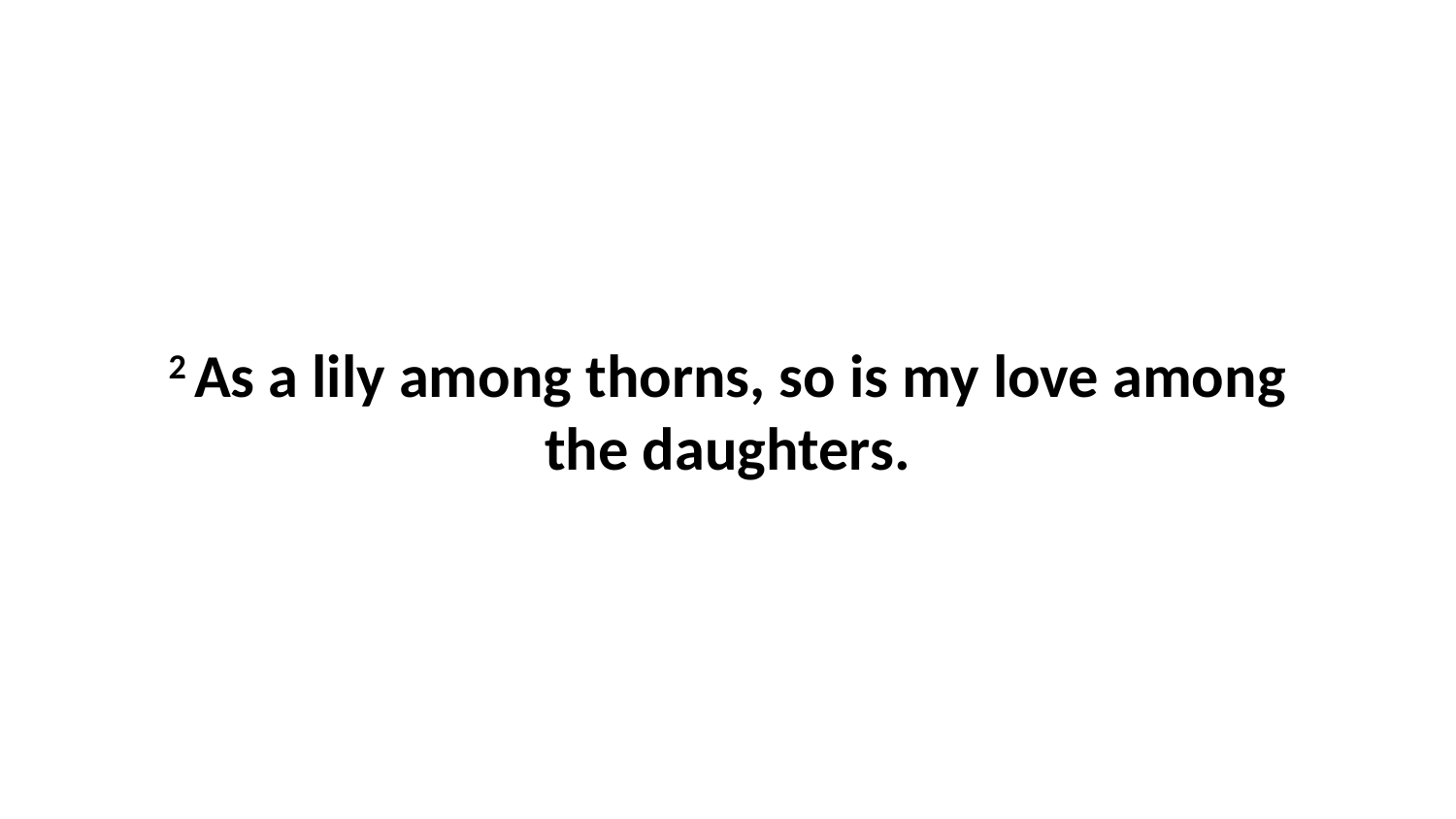

2 As a lily among thorns, so is my love among the daughters.